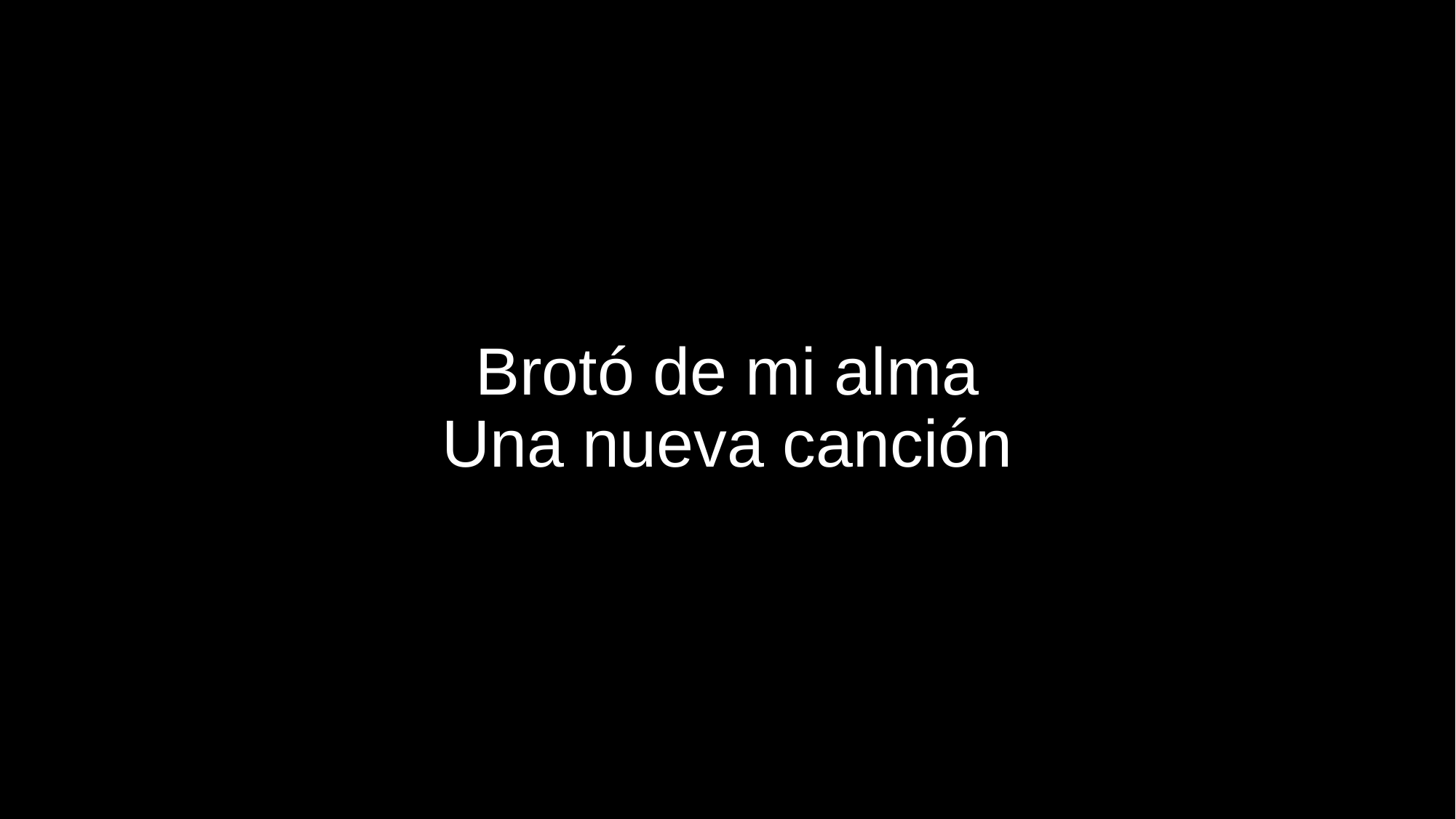

# Brotó de mi alma Una nueva canción